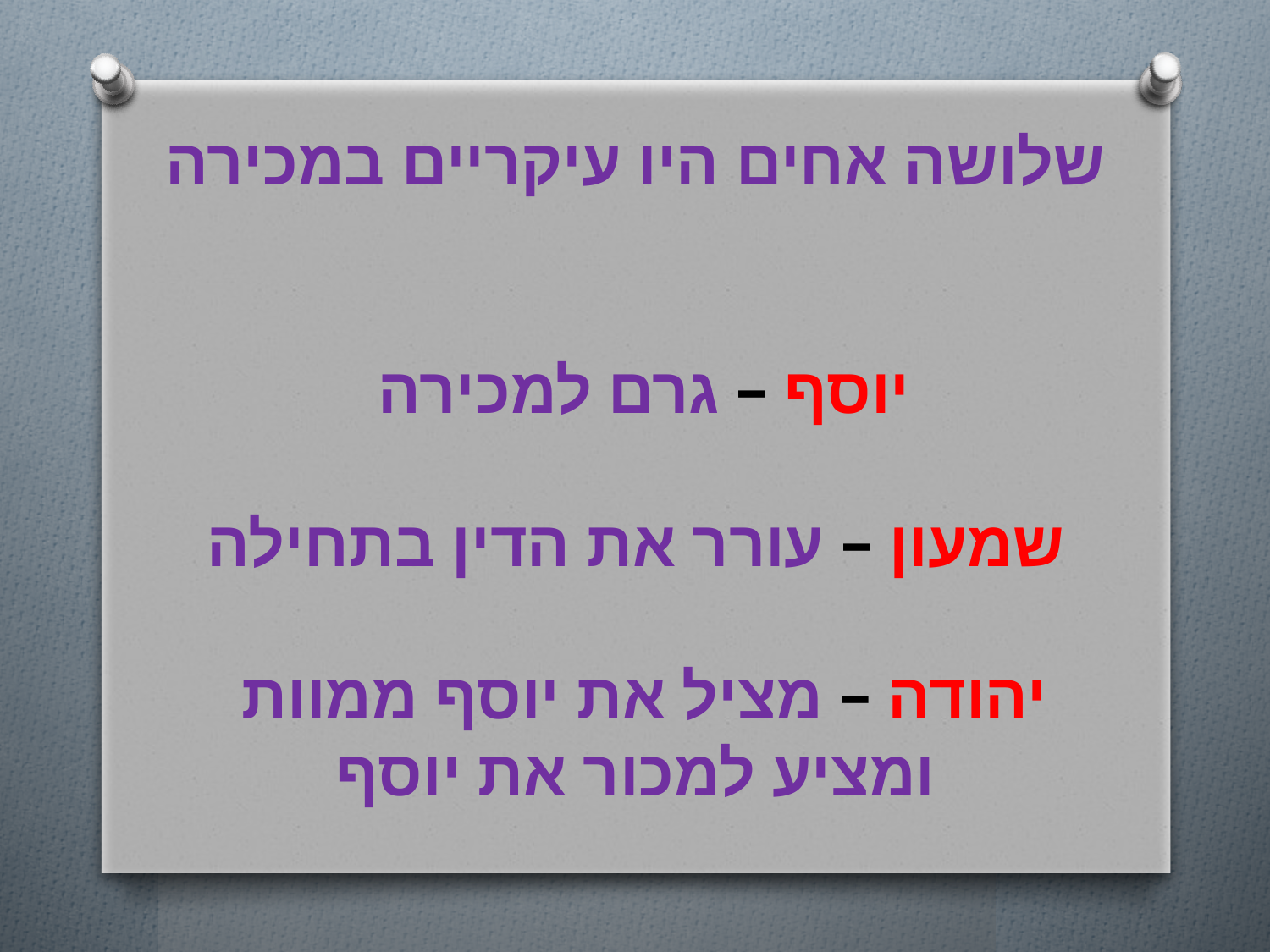

# שלושה אחים היו עיקריים במכירה יוסף – גרם למכירה שמעון – עורר את הדין בתחילה יהודה – מציל את יוסף ממוות ומציע למכור את יוסף